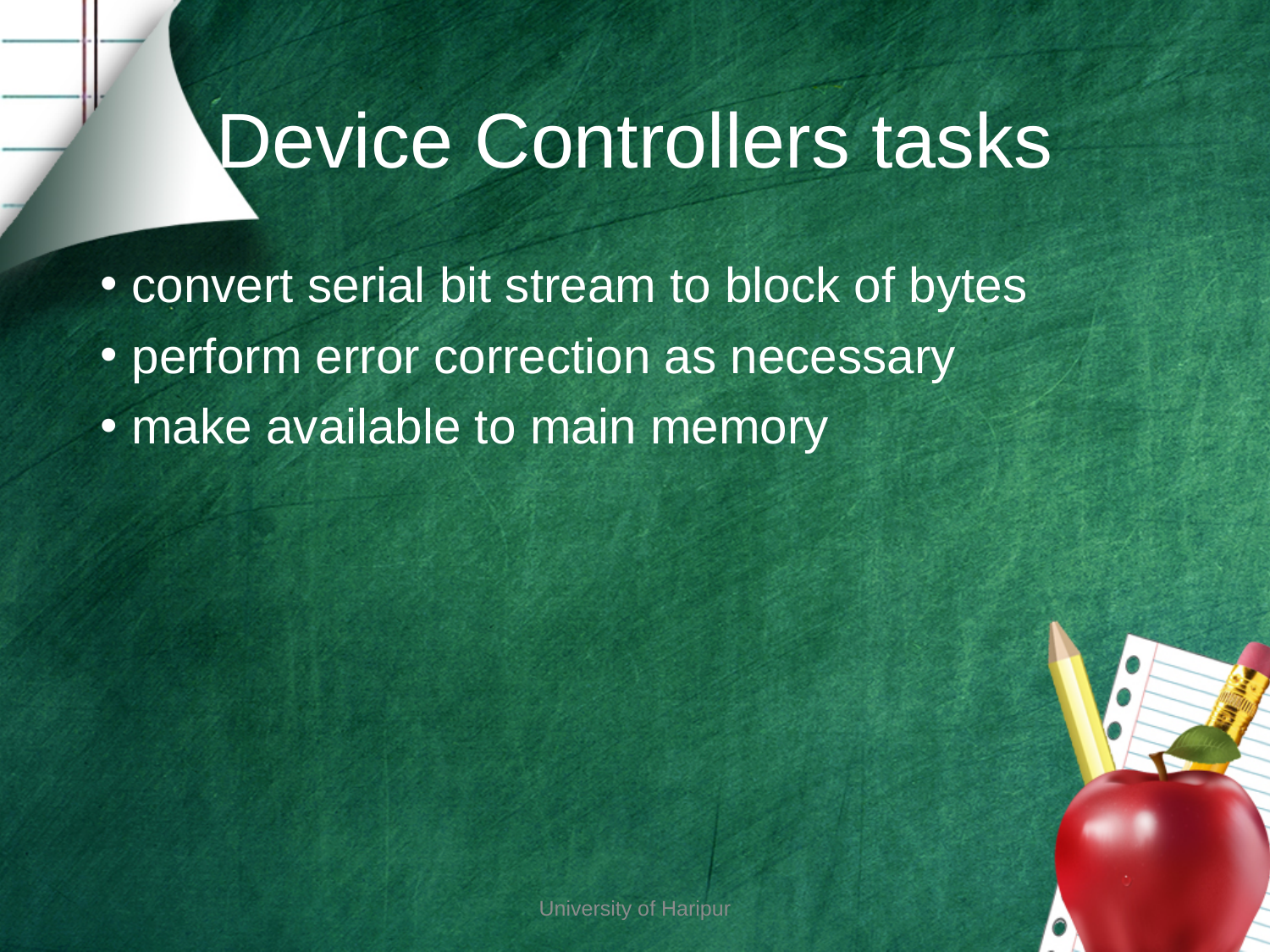

# Device Controllers tasks
convert serial bit stream to block of bytes
perform error correction as necessary
make available to main memory
University of Haripur